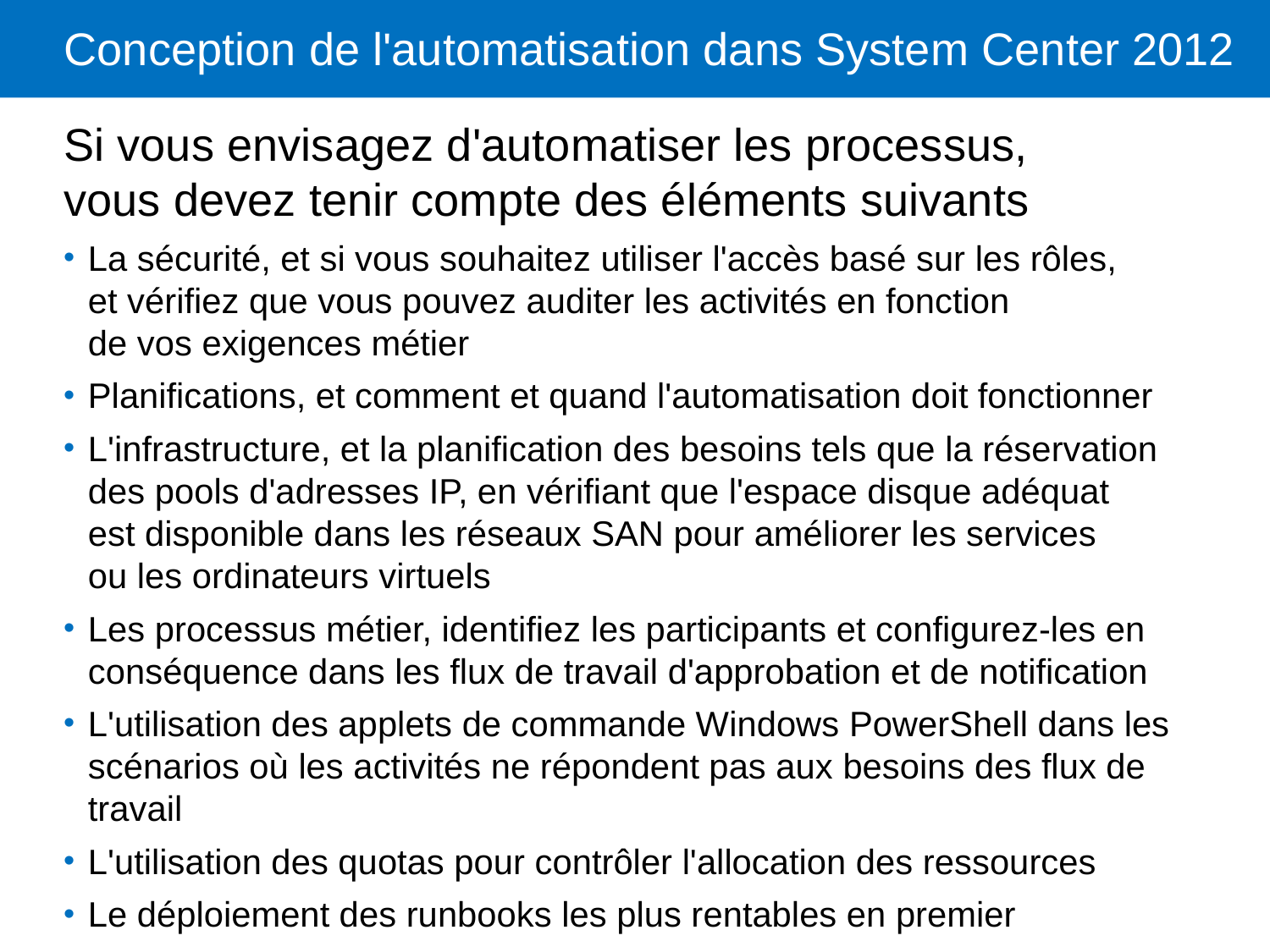

# Conception de l'automatisation dans System Center 2012
Si vous envisagez d'automatiser les processus, vous devez tenir compte des éléments suivants
La sécurité, et si vous souhaitez utiliser l'accès basé sur les rôles, et vérifiez que vous pouvez auditer les activités en fonction de vos exigences métier
Planifications, et comment et quand l'automatisation doit fonctionner
L'infrastructure, et la planification des besoins tels que la réservation des pools d'adresses IP, en vérifiant que l'espace disque adéquat est disponible dans les réseaux SAN pour améliorer les services ou les ordinateurs virtuels
Les processus métier, identifiez les participants et configurez-les en conséquence dans les flux de travail d'approbation et de notification
L'utilisation des applets de commande Windows PowerShell dans les scénarios où les activités ne répondent pas aux besoins des flux de travail
L'utilisation des quotas pour contrôler l'allocation des ressources
Le déploiement des runbooks les plus rentables en premier